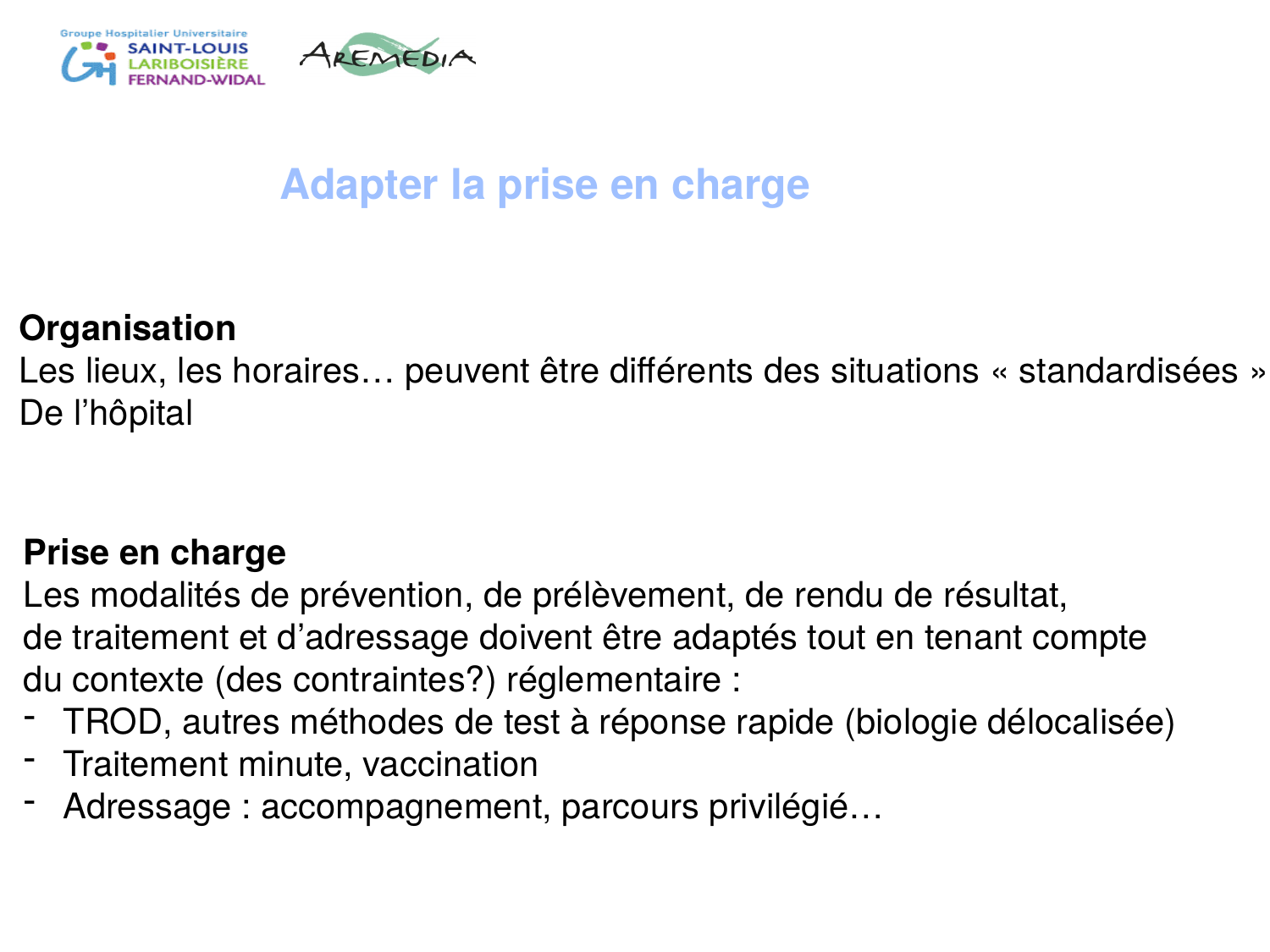

Adapter la prise en charge
Organisation
Les lieux, les horaires… peuvent être différents des situations « standardisées »
De l’hôpital
Prise en charge
Les modalités de prévention, de prélèvement, de rendu de résultat,
de traitement et d’adressage doivent être adaptés tout en tenant compte
du contexte (des contraintes?) réglementaire :
TROD, autres méthodes de test à réponse rapide (biologie délocalisée)
Traitement minute, vaccination
Adressage : accompagnement, parcours privilégié…